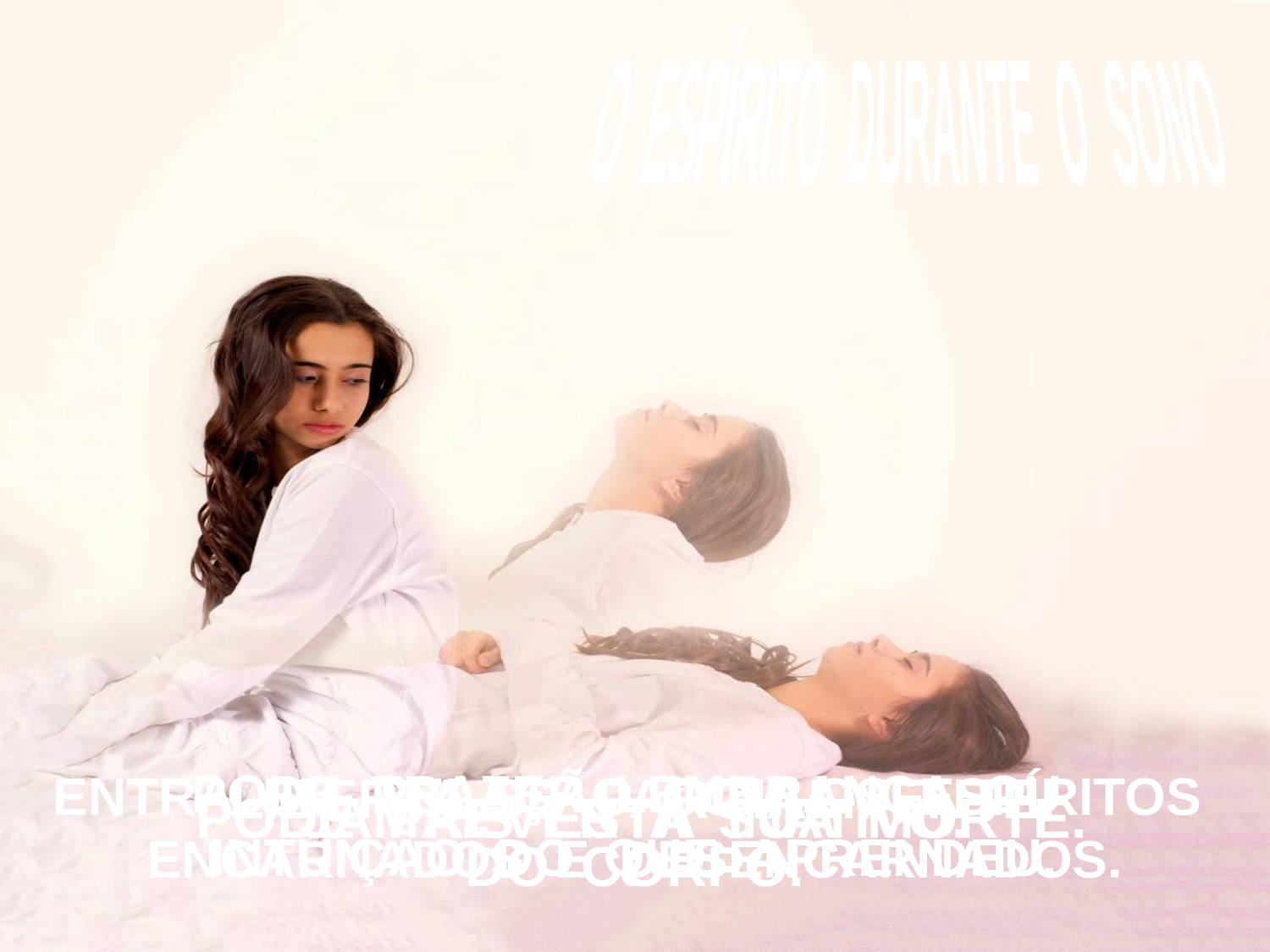

O  ESPÍRITO  DURANTE  O  SONO
PODE  TRAZER  LEMBRANÇA  OU
INTUIÇÃO  DO  QUE  APRENDEU.
LIBERTA-SE  PARCIALMENTE
DO  CORPO.
ENTRA  EM  RELAÇÃO  COM  OS  ESPÍRITOS  ENCARNADOS  E  DESENCARNADOS.
JAMAIS  ESTÁ  INATIVO.
 PODE  PREVER  A  SUA  MORTE.